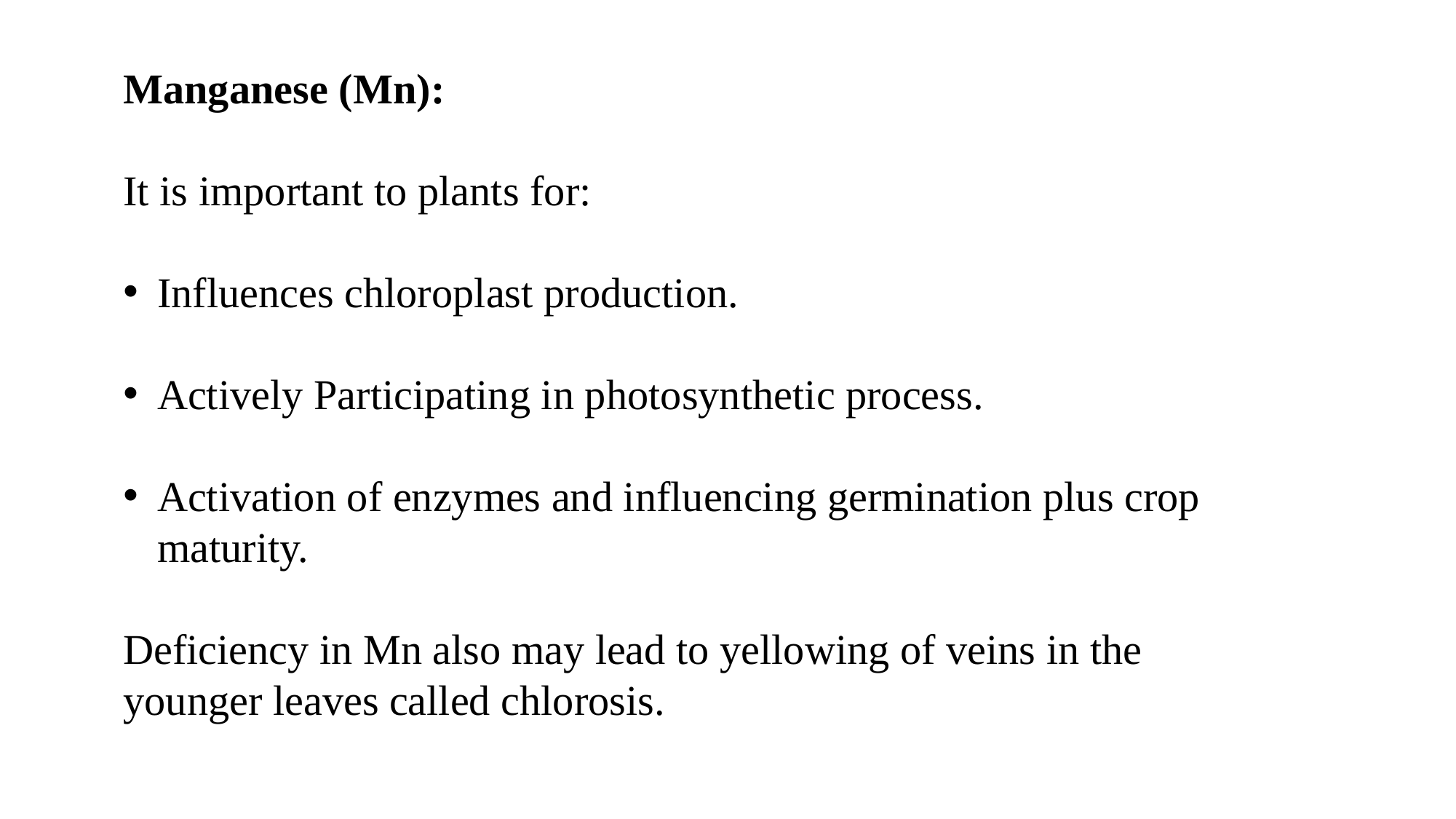

Manganese (Mn):

It is important to plants for:

Influences chloroplast production.

Actively Participating in photosynthetic process.

Activation of enzymes and influencing germination plus crop maturity.

Deficiency in Mn also may lead to yellowing of veins in the younger leaves called chlorosis.